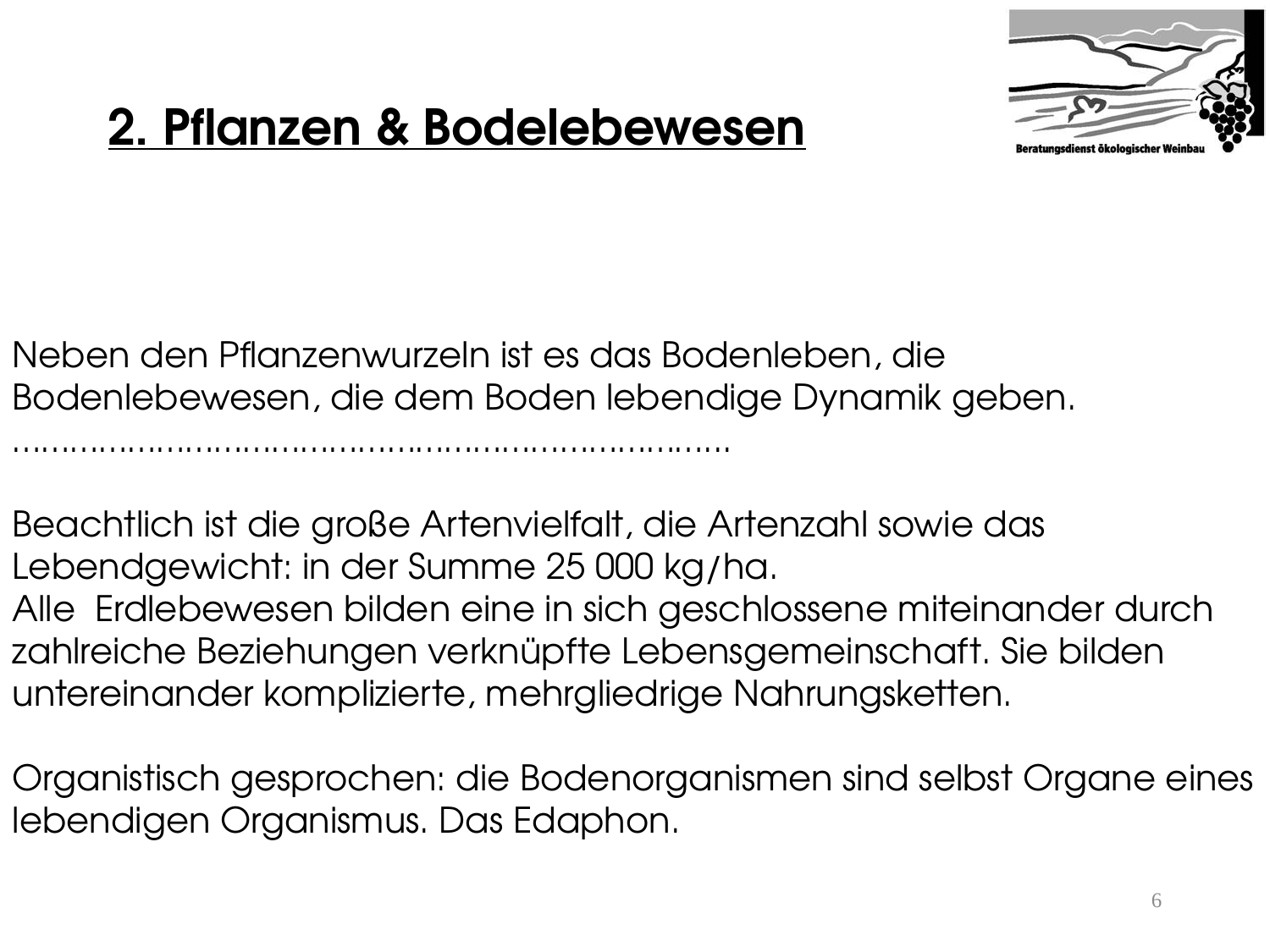

2. Pflanzen & Bodelebewesen
Neben den Pflanzenwurzeln ist es das Bodenleben, die Bodenlebewesen, die dem Boden lebendige Dynamik geben.
………………………………………………………………...

Beachtlich ist die große Artenvielfalt, die Artenzahl sowie das Lebendgewicht: in der Summe 25 000 kg/ha.
Alle  Erdlebewesen bilden eine in sich geschlossene miteinander durch zahlreiche Beziehungen verknüpfte Lebensgemeinschaft. Sie bilden untereinander komplizierte, mehrgliedrige Nahrungsketten.
Organistisch gesprochen: die Bodenorganismen sind selbst Organe eines lebendigen Organismus. Das Edaphon.
6